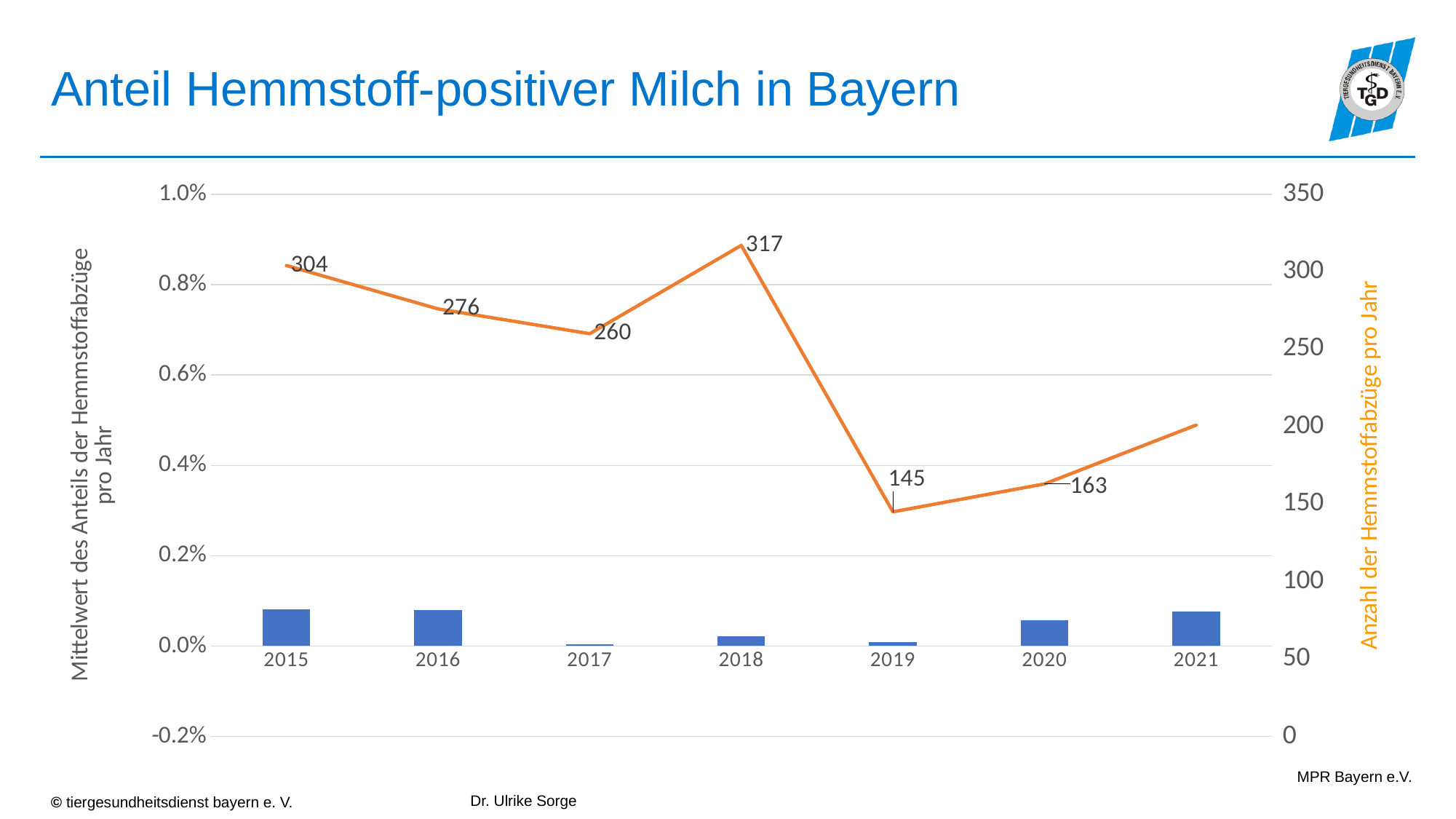

# Anteil Hemmstoff-positiver Milch in Bayern

### Chart

| Category | Anteil der Betriebe mit positivem Hemmstoffmonat | Anzahl, n |
|---|---|---|
| 2015 | 0.0008166666666666666 | 304.0 |
| 2016 | 0.0007916666666666666 | 276.0 |
| 2017 | 4.1666666666666665e-05 | 260.0 |
| 2018 | 0.00022500000000000002 | 317.0 |
| 2019 | 8.333333333333333e-05 | 145.0 |
| 2020 | 0.000575 | 163.0 |
| 2021 | 0.0007583333333333334 | 201.0 |
MPR Bayern e.V.